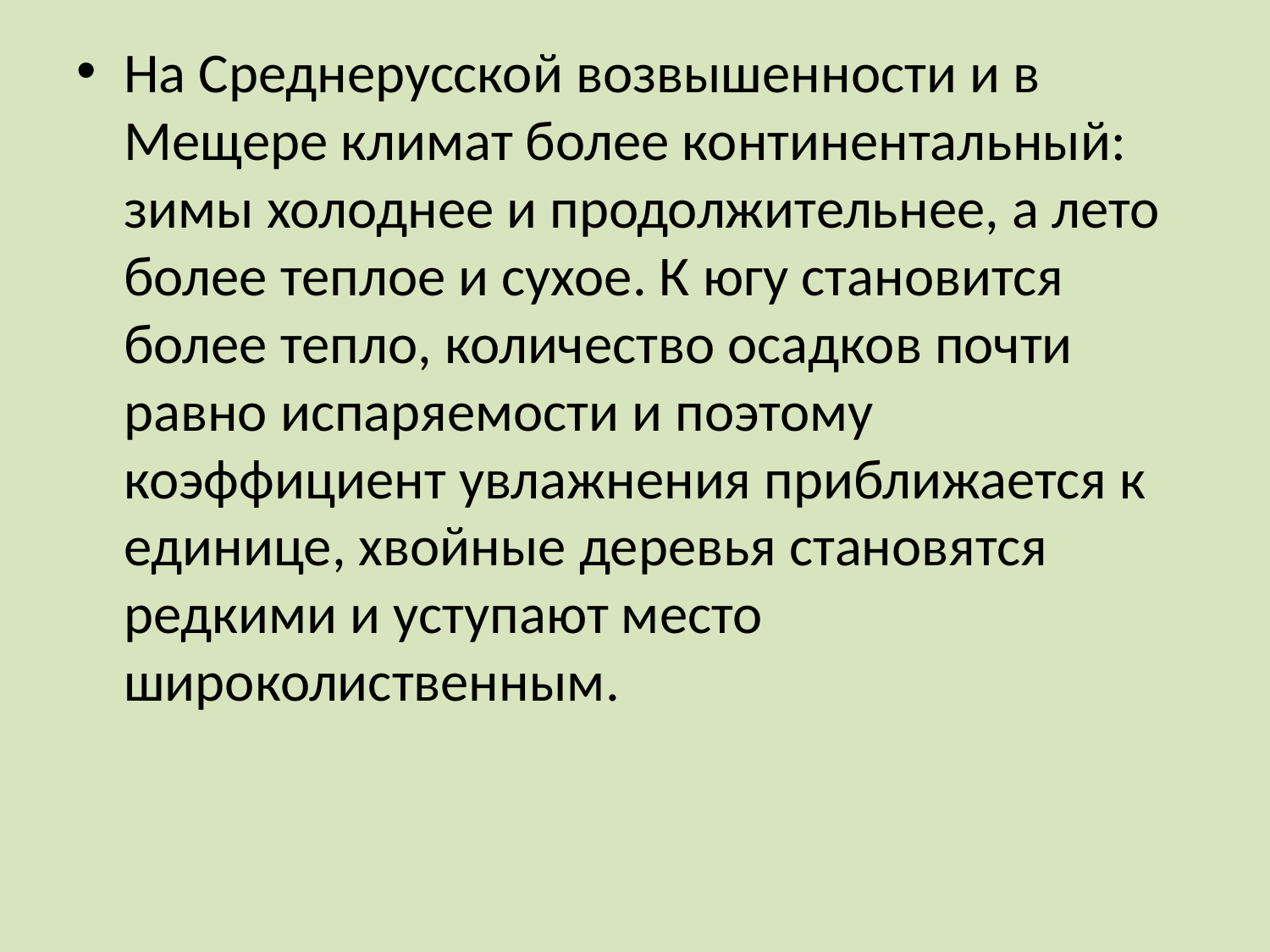

На Среднерусской возвышенности и в Мещере климат более континентальный: зимы холоднее и продолжительнее, а лето более теплое и сухое. К югу становится более тепло, количество осадков почти равно испаряемости и поэтому коэффициент увлажнения приближается к единице, хвойные деревья становятся редкими и уступают место широколиственным.

#